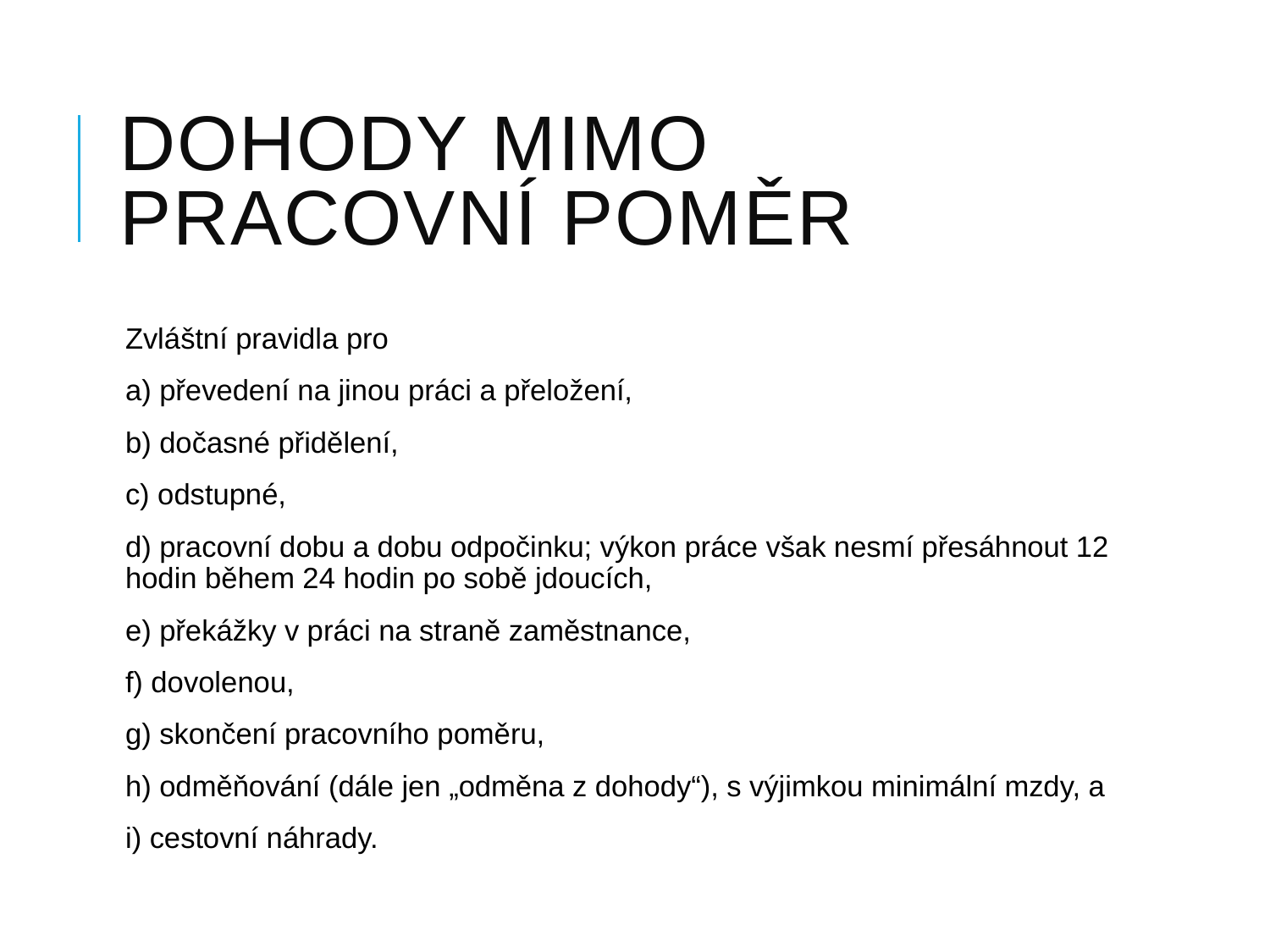

# Dohody mimo pracovní poměr
Zvláštní pravidla pro
a) převedení na jinou práci a přeložení,
b) dočasné přidělení,
c) odstupné,
d) pracovní dobu a dobu odpočinku; výkon práce však nesmí přesáhnout 12 hodin během 24 hodin po sobě jdoucích,
e) překážky v práci na straně zaměstnance,
f) dovolenou,
g) skončení pracovního poměru,
h) odměňování (dále jen „odměna z dohody“), s výjimkou minimální mzdy, a
i) cestovní náhrady.